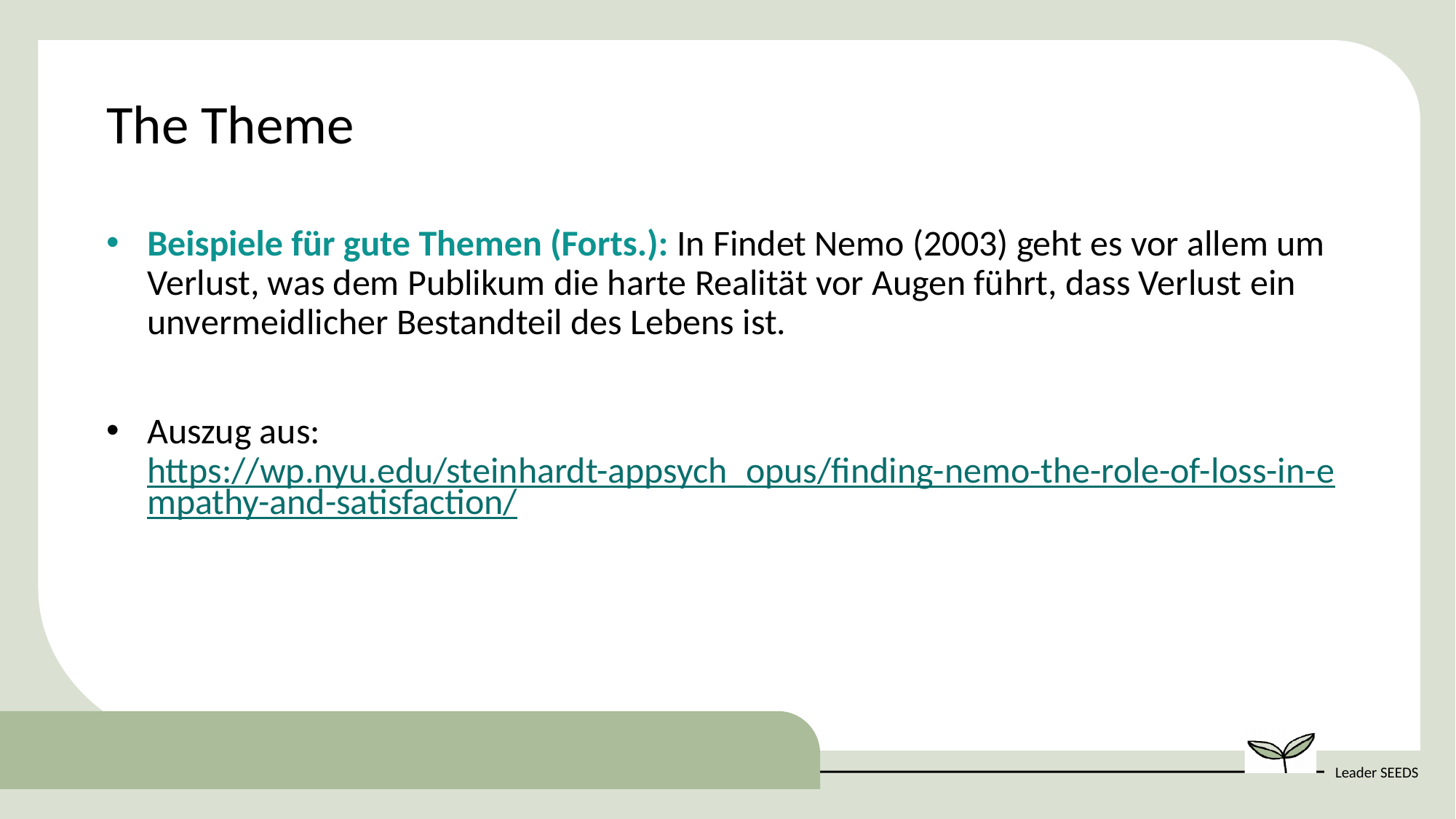

The Theme
Beispiele für gute Themen (Forts.): In Findet Nemo (2003) geht es vor allem um Verlust, was dem Publikum die harte Realität vor Augen führt, dass Verlust ein unvermeidlicher Bestandteil des Lebens ist.

Auszug aus: https://wp.nyu.edu/steinhardt-appsych_opus/finding-nemo-the-role-of-loss-in-empathy-and-satisfaction/